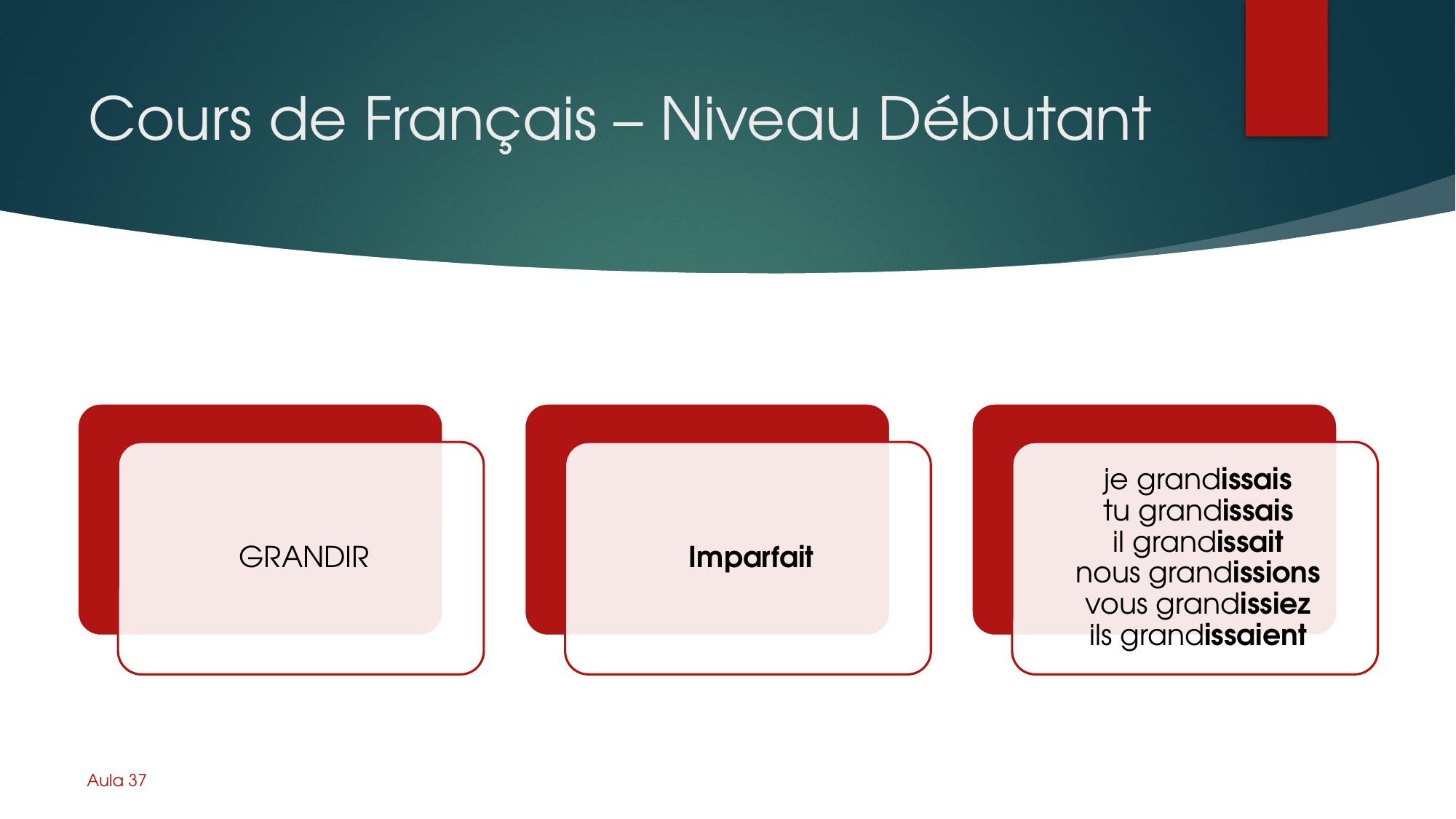

# Cours de Français – Niveau Débutant

GRANDIR
Imparfait
je grandissais
tu grandissais
il grandissait
nous grandissions
vous grandissiez
ils grandissaient
Aula 37